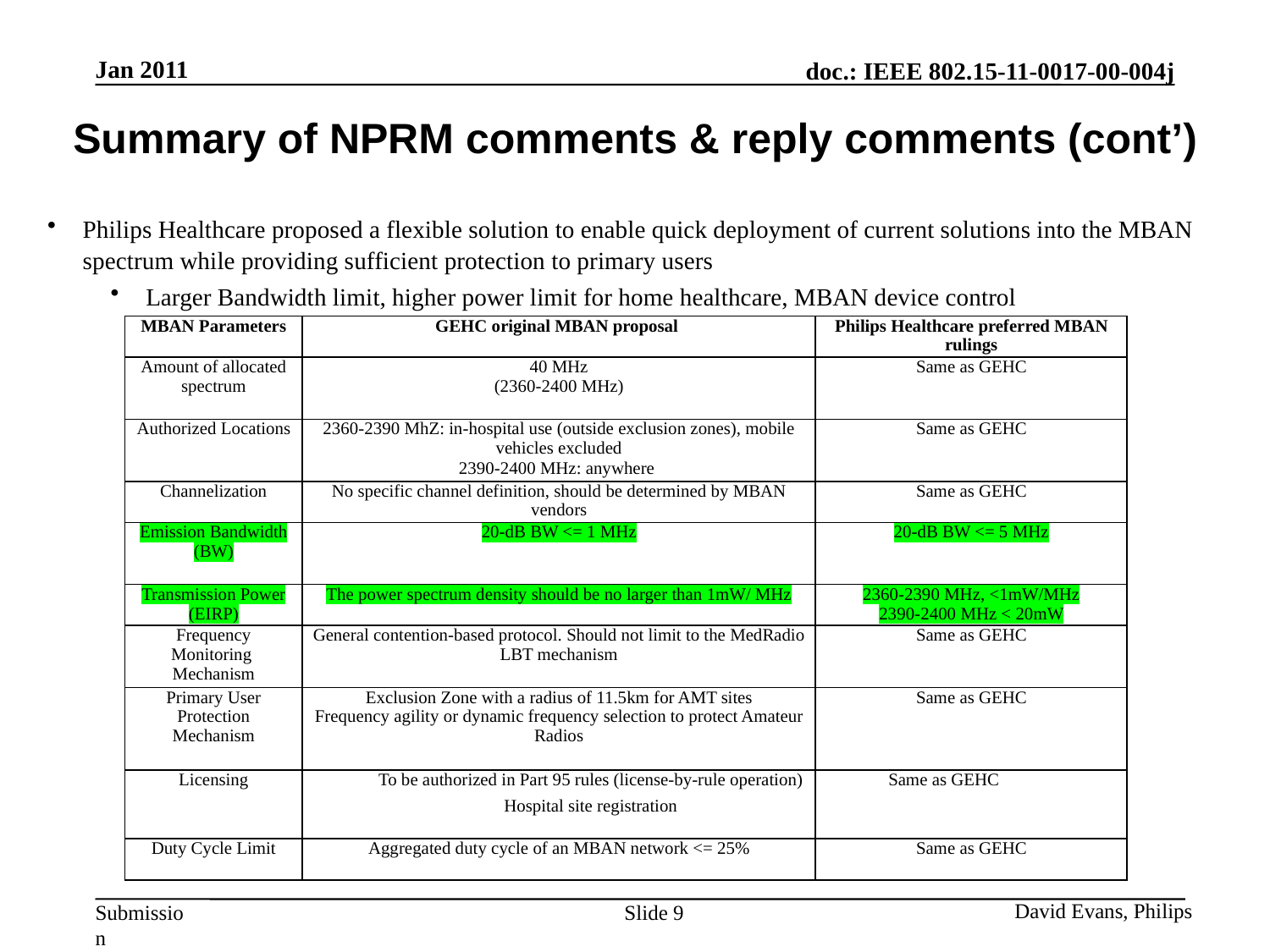

Jan 2011
# Summary of NPRM comments & reply comments (cont’)
Philips Healthcare proposed a flexible solution to enable quick deployment of current solutions into the MBAN spectrum while providing sufficient protection to primary users
Larger Bandwidth limit, higher power limit for home healthcare, MBAN device control
| MBAN Parameters | GEHC original MBAN proposal | Philips Healthcare preferred MBAN rulings |
| --- | --- | --- |
| Amount of allocated spectrum | 40 MHz (2360-2400 MHz) | Same as GEHC |
| Authorized Locations | 2360-2390 MhZ: in-hospital use (outside exclusion zones), mobile vehicles excluded 2390-2400 MHz: anywhere | Same as GEHC |
| Channelization | No specific channel definition, should be determined by MBAN vendors | Same as GEHC |
| Emission Bandwidth (BW) | 20-dB BW <= 1 MHz | 20-dB BW <= 5 MHz |
| Transmission Power (EIRP) | The power spectrum density should be no larger than 1mW/ MHz | 2360-2390 MHz, <1mW/MHz 2390-2400 MHz < 20mW |
| Frequency Monitoring Mechanism | General contention-based protocol. Should not limit to the MedRadio LBT mechanism | Same as GEHC |
| Primary User Protection Mechanism | Exclusion Zone with a radius of 11.5km for AMT sites Frequency agility or dynamic frequency selection to protect Amateur Radios | Same as GEHC |
| Licensing | To be authorized in Part 95 rules (license-by-rule operation) Hospital site registration | Same as GEHC |
| Duty Cycle Limit | Aggregated duty cycle of an MBAN network <= 25% | Same as GEHC |
David Evans, Philips
Slide 9